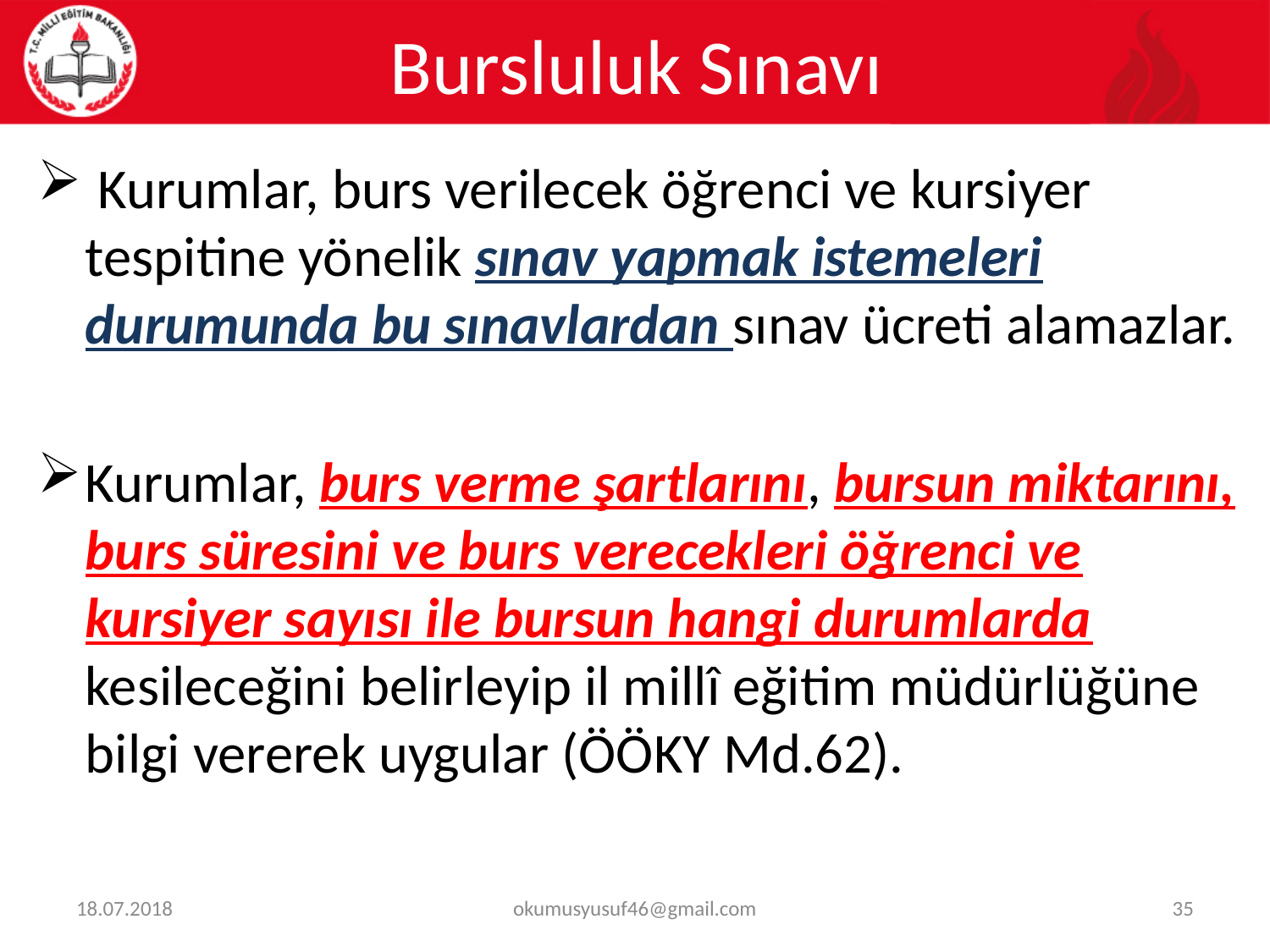

# Bursluluk Sınavı
 Kurumlar, burs verilecek öğrenci ve kursiyer tespitine yönelik sınav yapmak istemeleri durumunda bu sınavlardan sınav ücreti alamazlar.

Kurumlar, burs verme şartlarını, bursun miktarını, burs süresini ve burs verecekleri öğrenci ve kursiyer sayısı ile bursun hangi durumlarda kesileceğini belirleyip il millî eğitim müdürlüğüne bilgi vererek uygular (ÖÖKY Md.62).

18.07.2018
okumusyusuf46@gmail.com
35